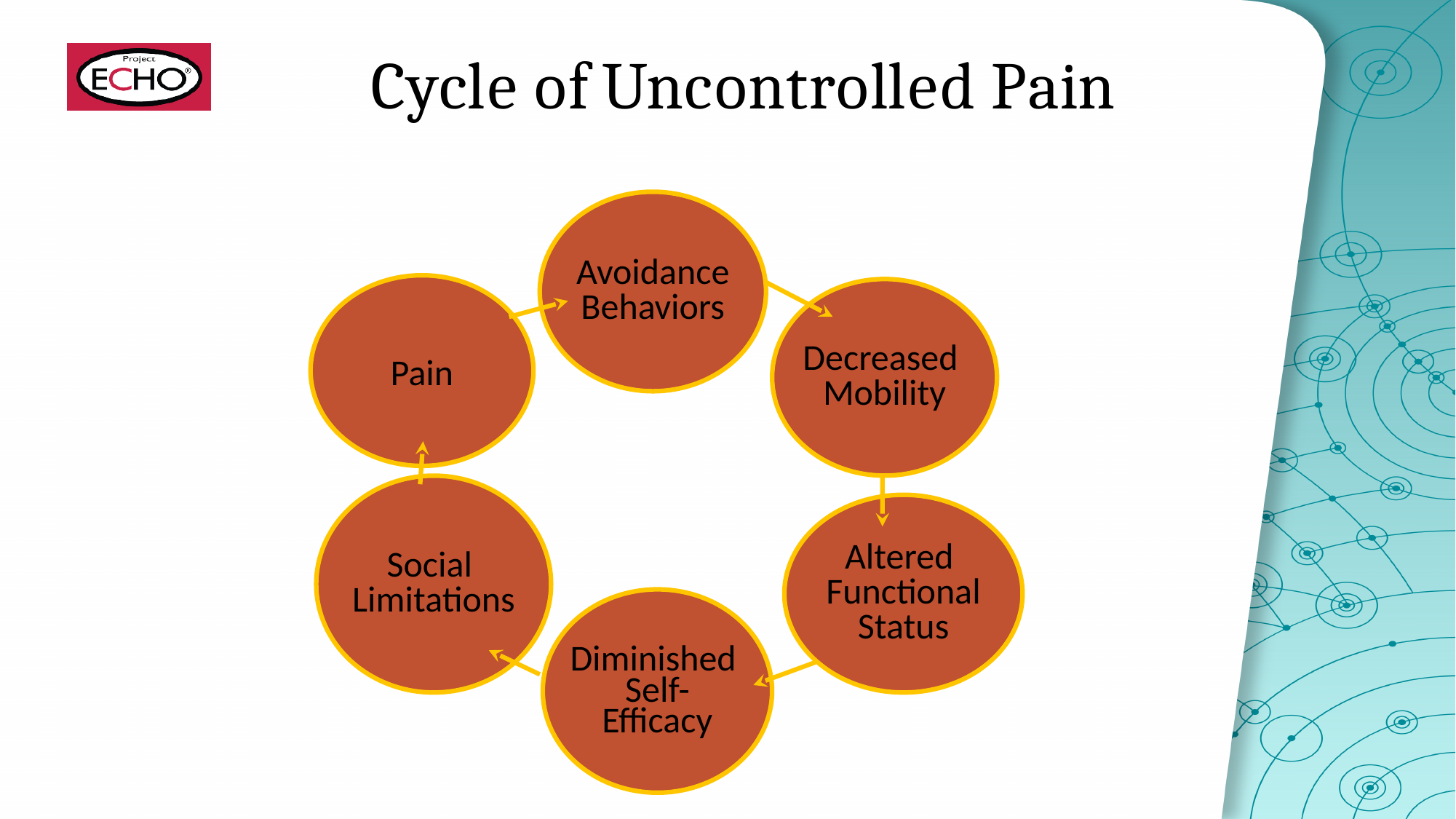

# Cycle of Uncontrolled Pain
Avoidance
Behaviors
Pain
Decreased
Mobility

Social
Limitations
Altered
Functional
Status
Diminished
Self-
Efficacy